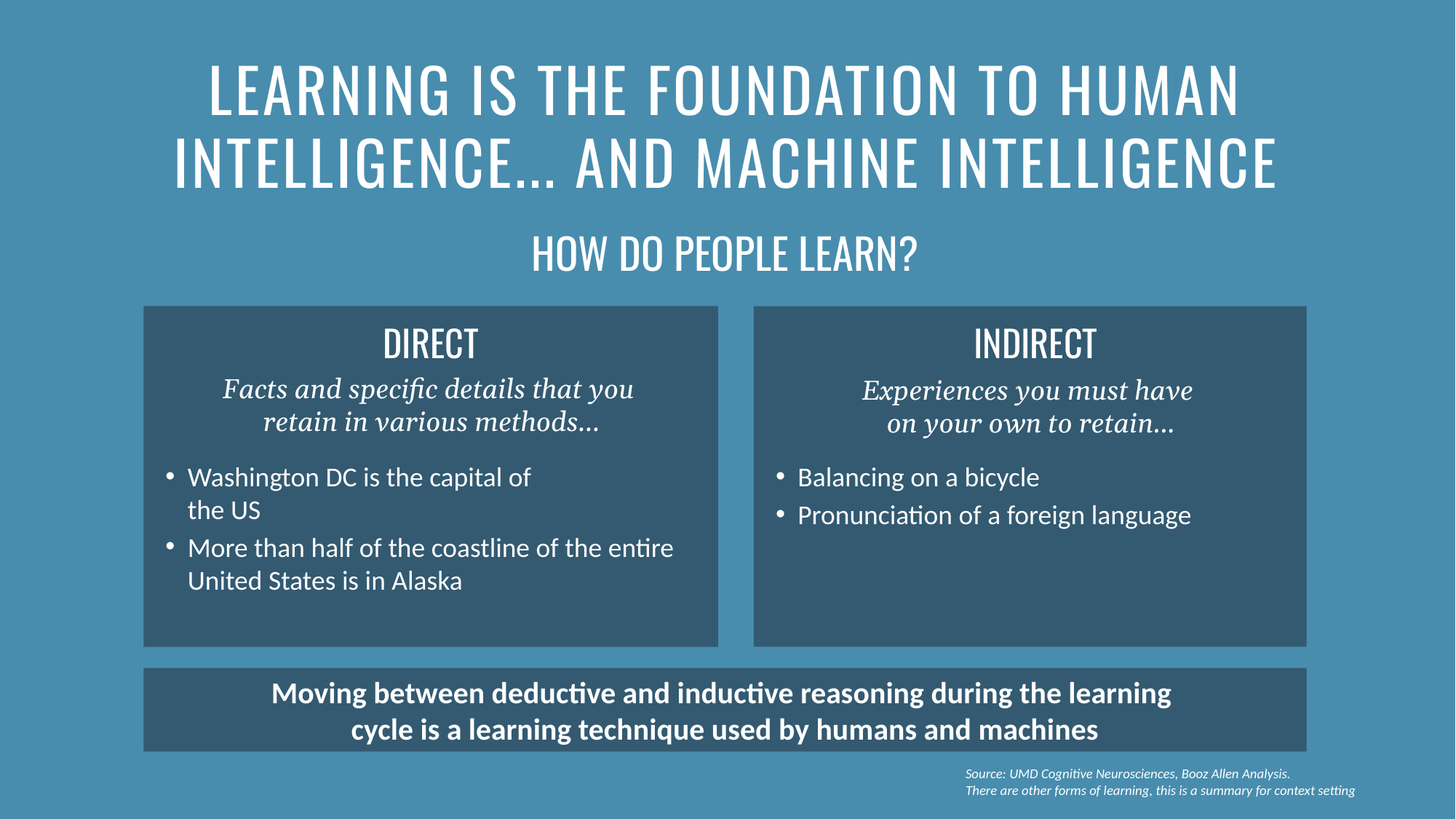

LEARNING IS THE FOUNDATION TO HUMAN INTELLIGENCE... AND MACHINE INTELLIGENCE
HOW DO PEOPLE LEARN?

DIRECT
INDIRECT
Facts and specific details that you
retain in various methods...
Experiences you must have
on your own to retain...
Washington DC is the capital of
the US
More than half of the coastline of the entire United States is in Alaska
Balancing on a bicycle
Pronunciation of a foreign language
Moving between deductive and inductive reasoning during the learning
cycle is a learning technique used by humans and machines
Source: UMD Cognitive Neurosciences, Booz Allen Analysis.
There are other forms of learning, this is a summary for context setting